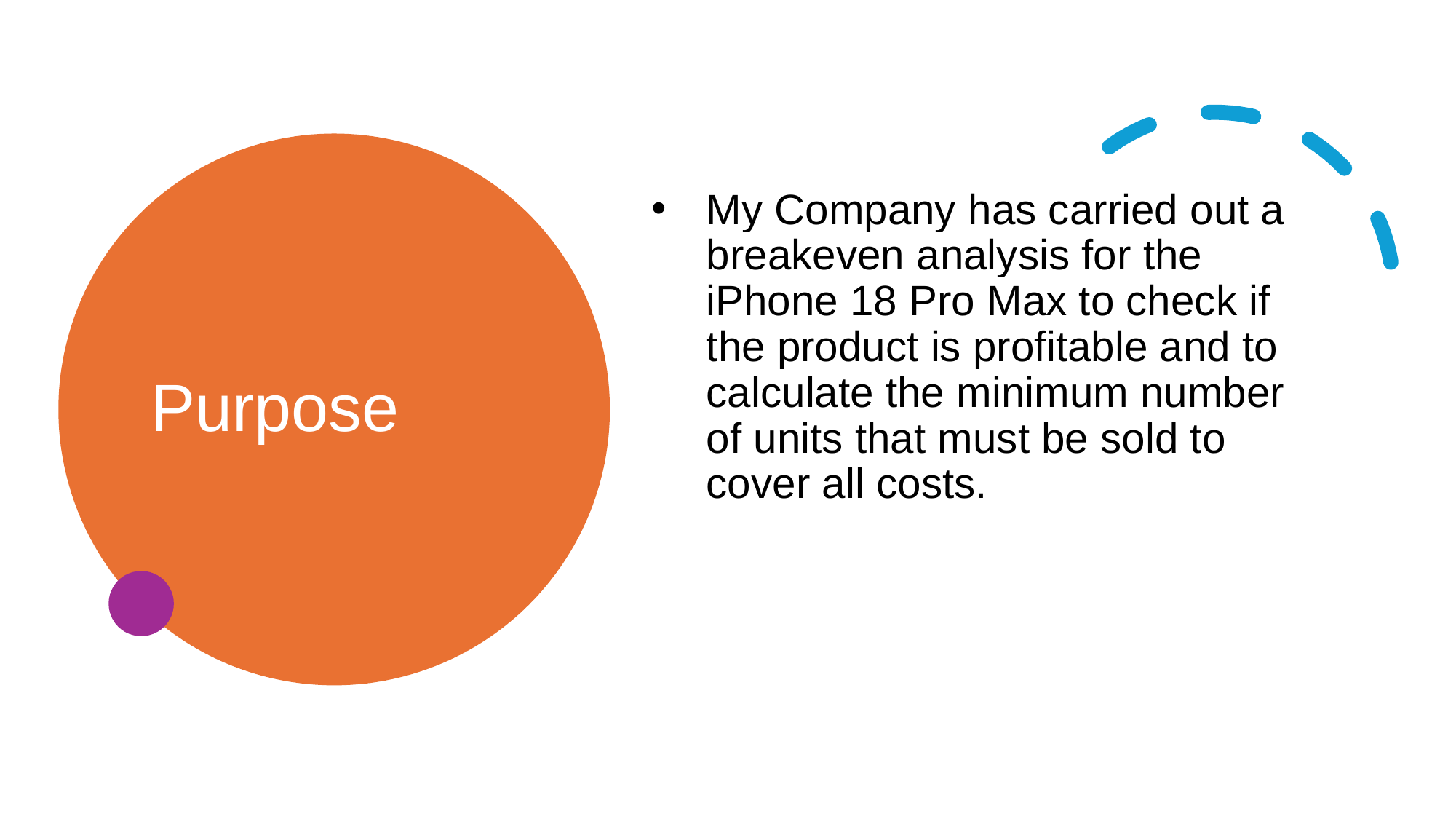

# Purpose
My Company has carried out a breakeven analysis for the iPhone 18 Pro Max to check if the product is profitable and to calculate the minimum number of units that must be sold to cover all costs.